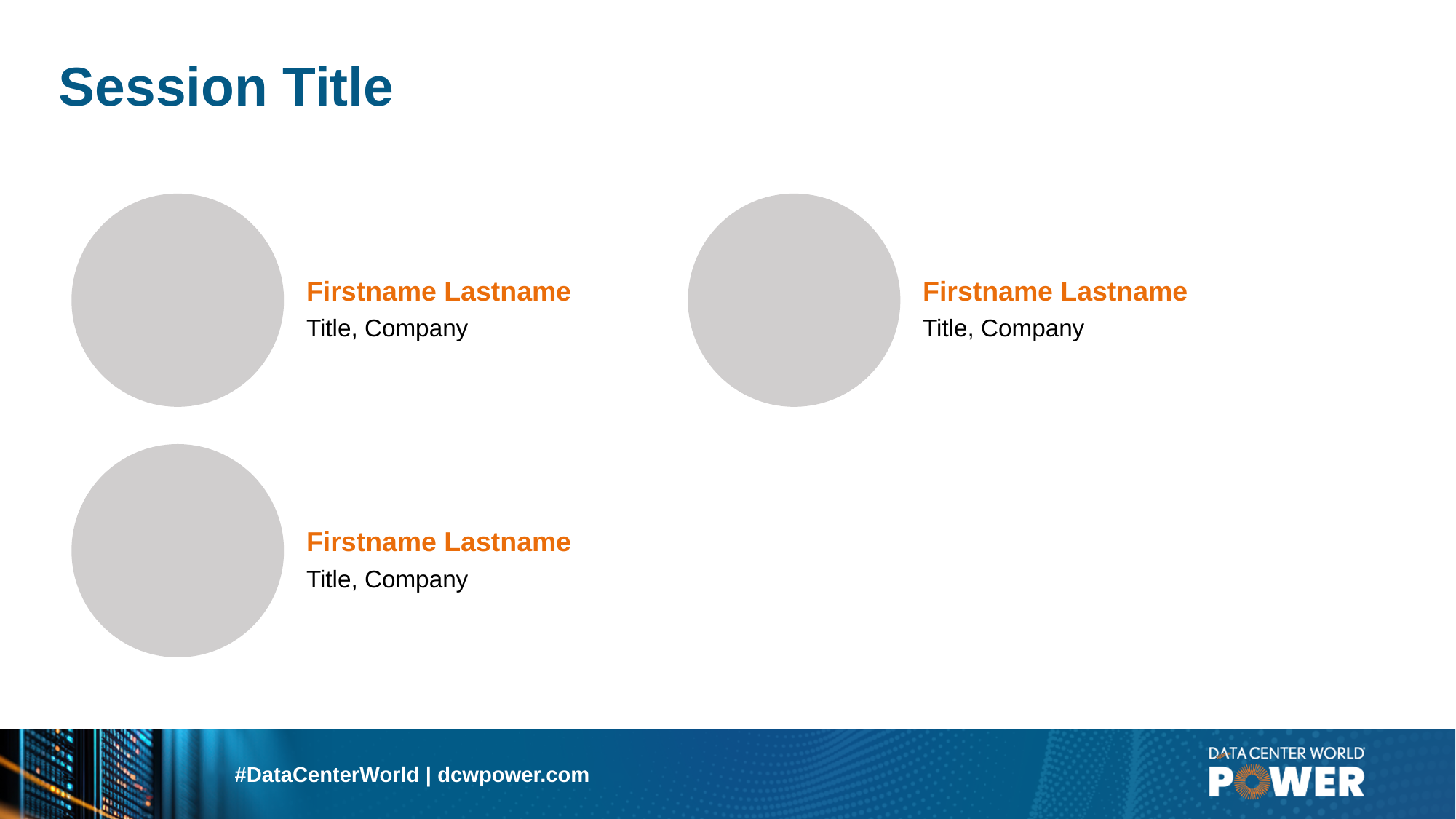

# Session Title

Firstname Lastname
Title, Company
Firstname Lastname
Title, Company

Firstname Lastname
Title, Company